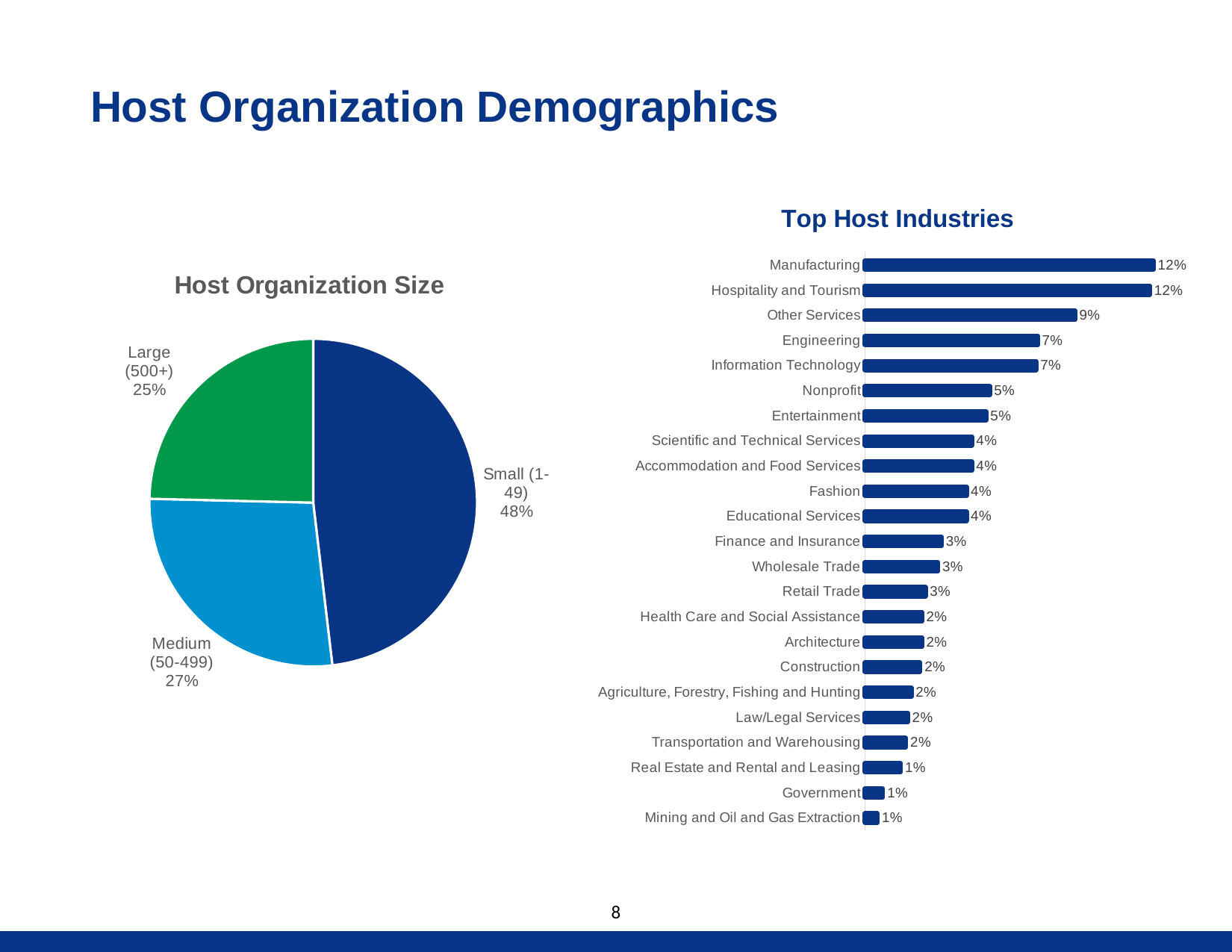

# Host Organization Demographics

### Chart: Top Host Industries

| Category |  |
|---|---|
| Mining and Oil and Gas Extraction | 0.005239520958083832 |
| Government | 0.0074850299401197605 |
| Real Estate and Rental and Leasing | 0.014970059880239521 |
| Transportation and Warehousing | 0.01721556886227545 |
| Law/Legal Services | 0.017964071856287425 |
| Agriculture, Forestry, Fishing and Hunting | 0.019461077844311378 |
| Construction | 0.023203592814371253 |
| Architecture | 0.023952095808383235 |
| Health Care and Social Assistance | 0.023952095808383235 |
| Retail Trade | 0.025449101796407185 |
| Wholesale Trade | 0.030688622754491014 |
| Finance and Insurance | 0.03218562874251497 |
| Educational Services | 0.042664670658682645 |
| Fashion | 0.042664670658682645 |
| Accommodation and Food Services | 0.04491017964071856 |
| Scientific and Technical Services | 0.04491017964071856 |
| Entertainment | 0.05089820359281437 |
| Nonprofit | 0.05239520958083831 |
| Information Technology | 0.0718562874251497 |
| Engineering | 0.07260479041916168 |
| Other Services | 0.08832335329341318 |
| Hospitality and Tourism | 0.11976047904191617 |
| Manufacturing | 0.12125748502994012 |

### Chart: Host Organization Size

| Category |  |
|---|---|
| Small (1-49) | 0.4812874251497006 |
| Medium (50-499) | 0.27245508982035926 |
| Large (500+) | 0.2462574850299401 |
8